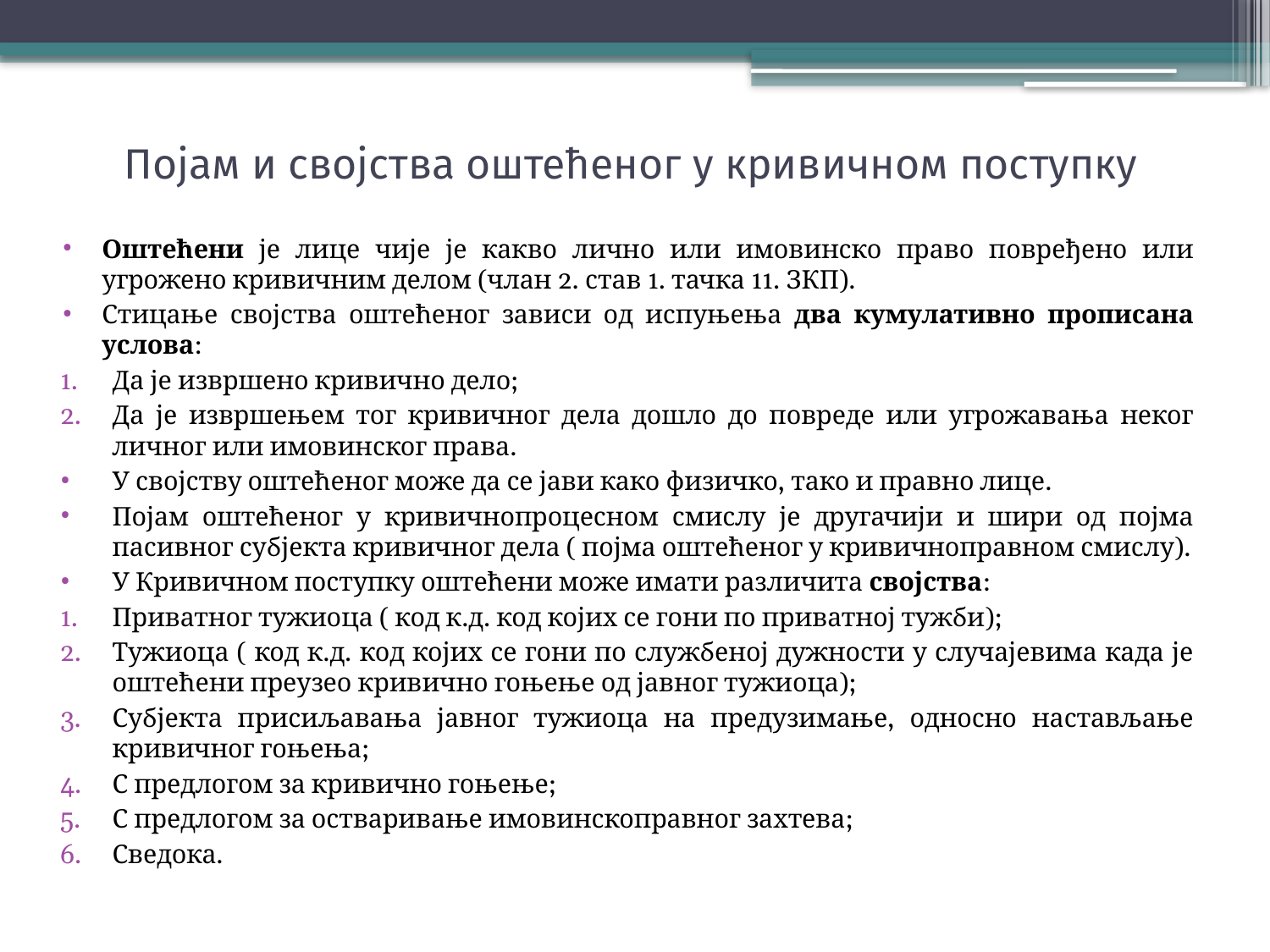

# Појам и својства оштећеног у кривичном поступку
Оштећени је лице чије је какво лично или имовинско право повређено или угрожено кривичним делом (члан 2. став 1. тачка 11. ЗКП).
Стицање својства оштећеног зависи од испуњења два кумулативно прописана услова:
Да је извршено кривично дело;
Да је извршењем тог кривичног дела дошло до повреде или угрожавања неког личног или имовинског права.
У својству оштећеног може да се јави како физичко, тако и правно лице.
Појам оштећеног у кривичнопроцесном смислу је другачији и шири од појма пасивног субјекта кривичног дела ( појма оштећеног у кривичноправном смислу).
У Кривичном поступку оштећени може имати различита својства:
Приватног тужиоца ( код к.д. код којих се гони по приватној тужби);
Тужиоца ( код к.д. код којих се гони по службеној дужности у случајевима када је оштећени преузео кривично гоњење од јавног тужиоца);
Субјекта присиљавања јавног тужиоца на предузимање, односно настављање кривичног гоњења;
С предлогом за кривично гоњење;
С предлогом за остваривање имовинскоправног захтева;
Сведока.